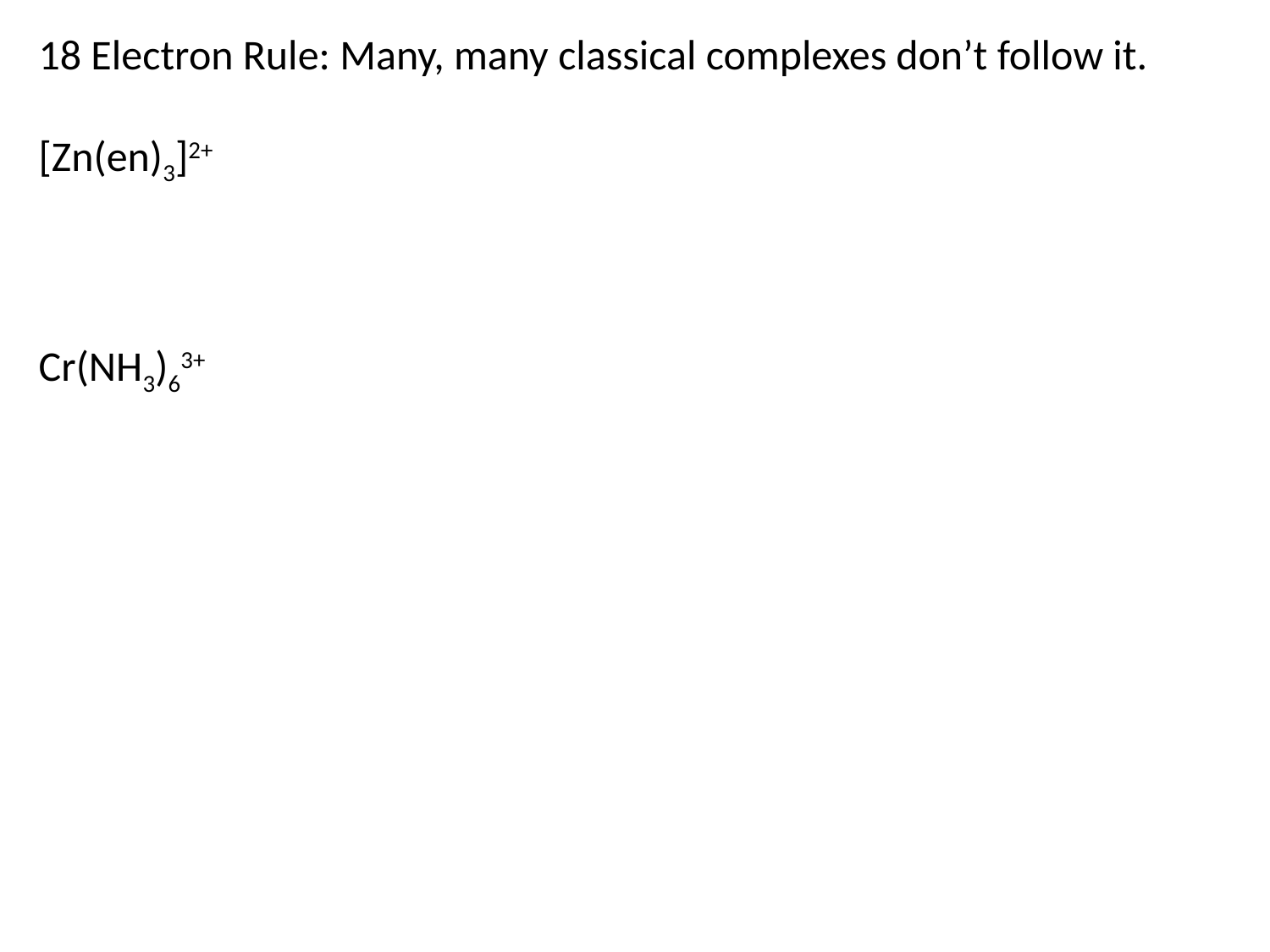

18 Electron Rule: Many, many classical complexes don’t follow it.

[Zn(en)3]2+

Cr(NH3)63+